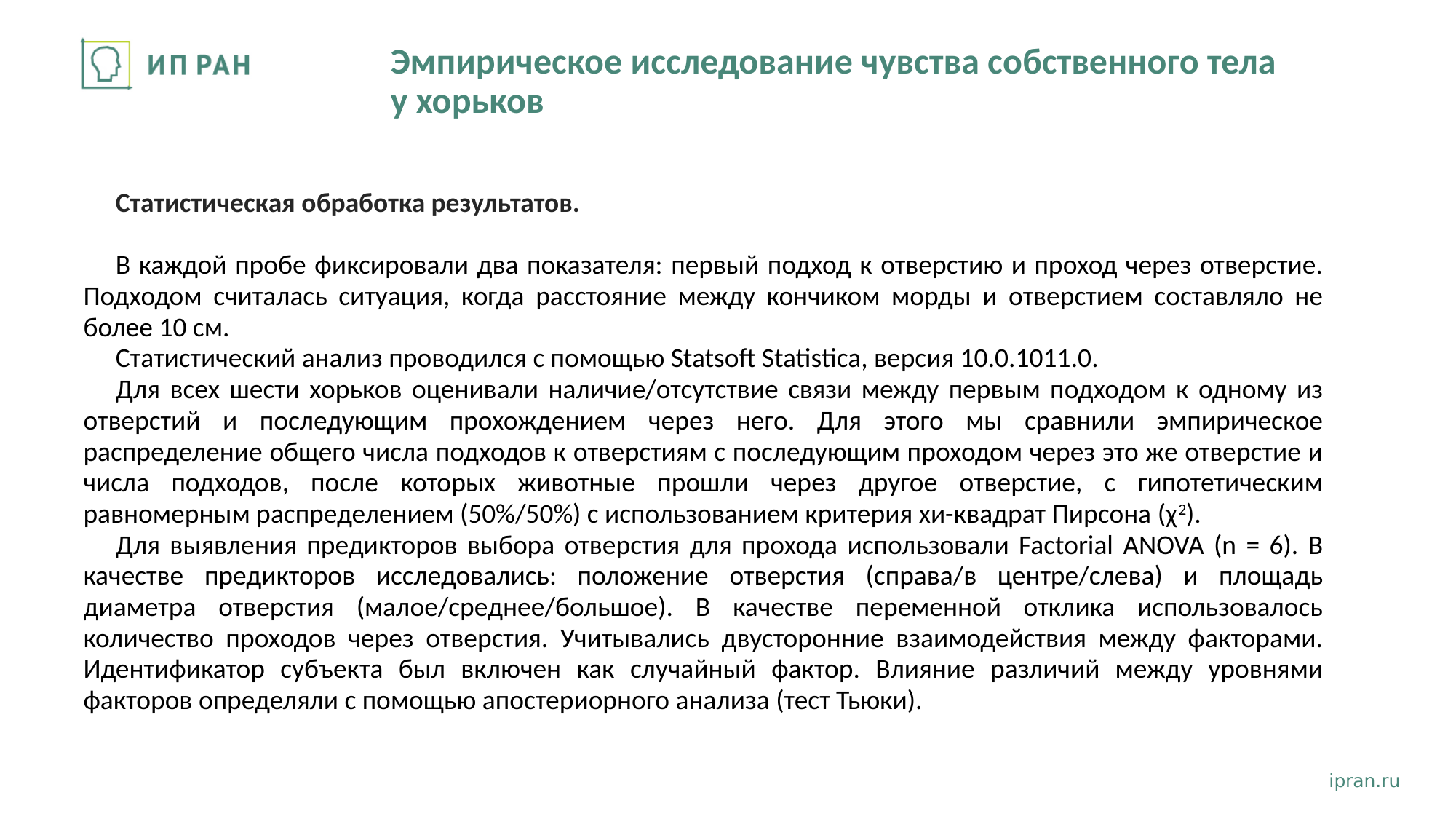

# Эмпирическое исследование чувства собственного тела у хорьков
Статистическая обработка результатов.

В каждой пробе фиксировали два показателя: первый подход к отверстию и проход через отверстие. Подходом считалась ситуация, когда расстояние между кончиком морды и отверстием составляло не более 10 см.
Статистический анализ проводился с помощью Statsoft Statistica, версия 10.0.1011.0.
Для всех шести хорьков оценивали наличие/отсутствие связи между первым подходом к одному из отверстий и последующим прохождением через него. Для этого мы сравнили эмпирическое распределение общего числа подходов к отверстиям с последующим проходом через это же отверстие и числа подходов, после которых животные прошли через другое отверстие, с гипотетическим равномерным распределением (50%/50%) с использованием критерия хи-квадрат Пирсона (χ2).
Для выявления предикторов выбора отверстия для прохода использовали Factorial ANOVA (n = 6). В качестве предикторов исследовались: положение отверстия (справа/в центре/слева) и площадь диаметра отверстия (малое/среднее/большое). В качестве переменной отклика использовалось количество проходов через отверстия. Учитывались двусторонние взаимодействия между факторами. Идентификатор субъекта был включен как случайный фактор. Влияние различий между уровнями факторов определяли с помощью апостериорного анализа (тест Тьюки).